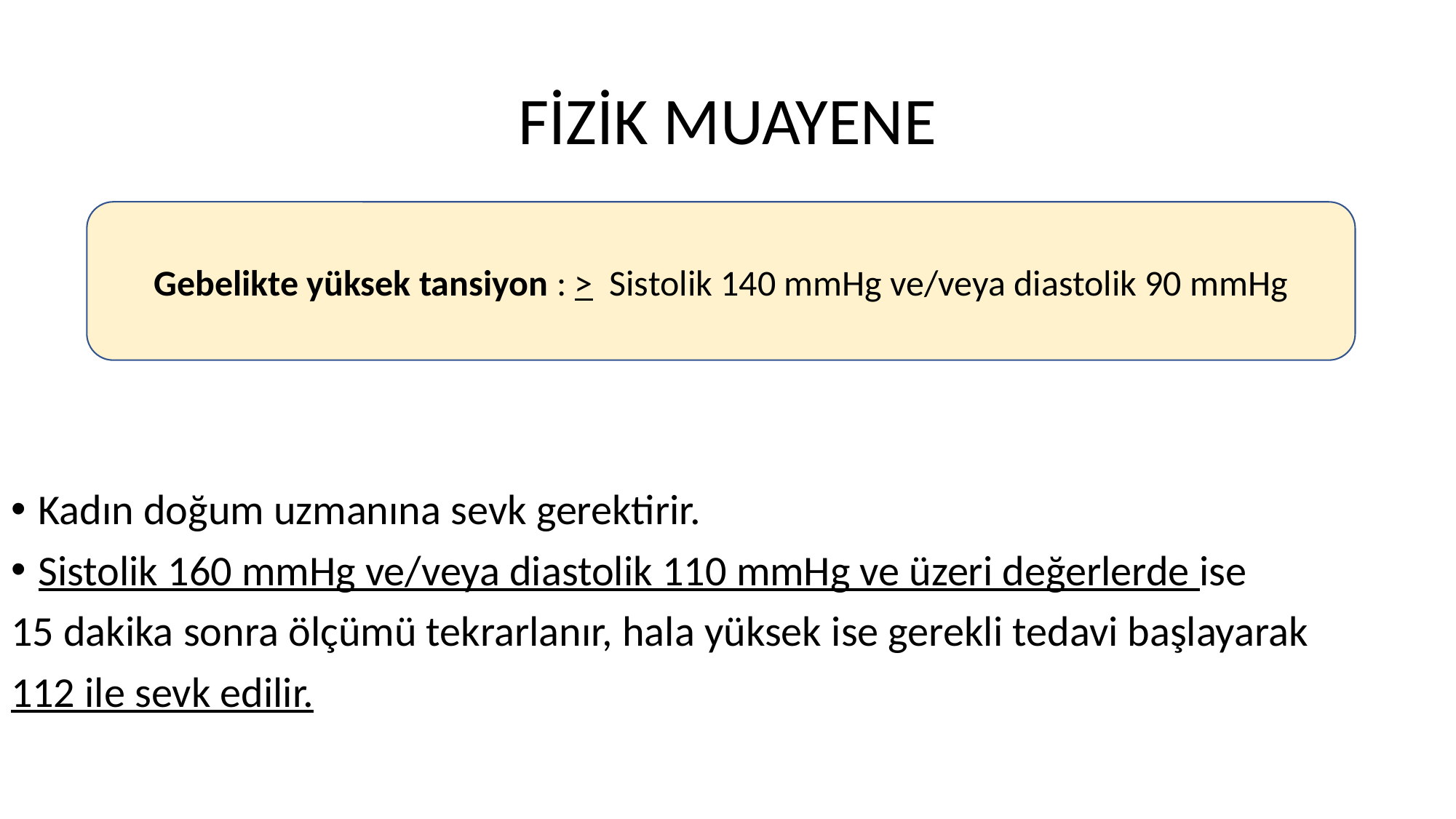

# FİZİK MUAYENE
Gebelikte yüksek tansiyon : >  Sistolik 140 mmHg ve/veya diastolik 90 mmHg

Kadın doğum uzmanına sevk gerektirir.
Sistolik 160 mmHg ve/veya diastolik 110 mmHg ve üzeri değerlerde ise
15 dakika sonra ölçümü tekrarlanır, hala yüksek ise gerekli tedavi başlayarak
112 ile sevk edilir.